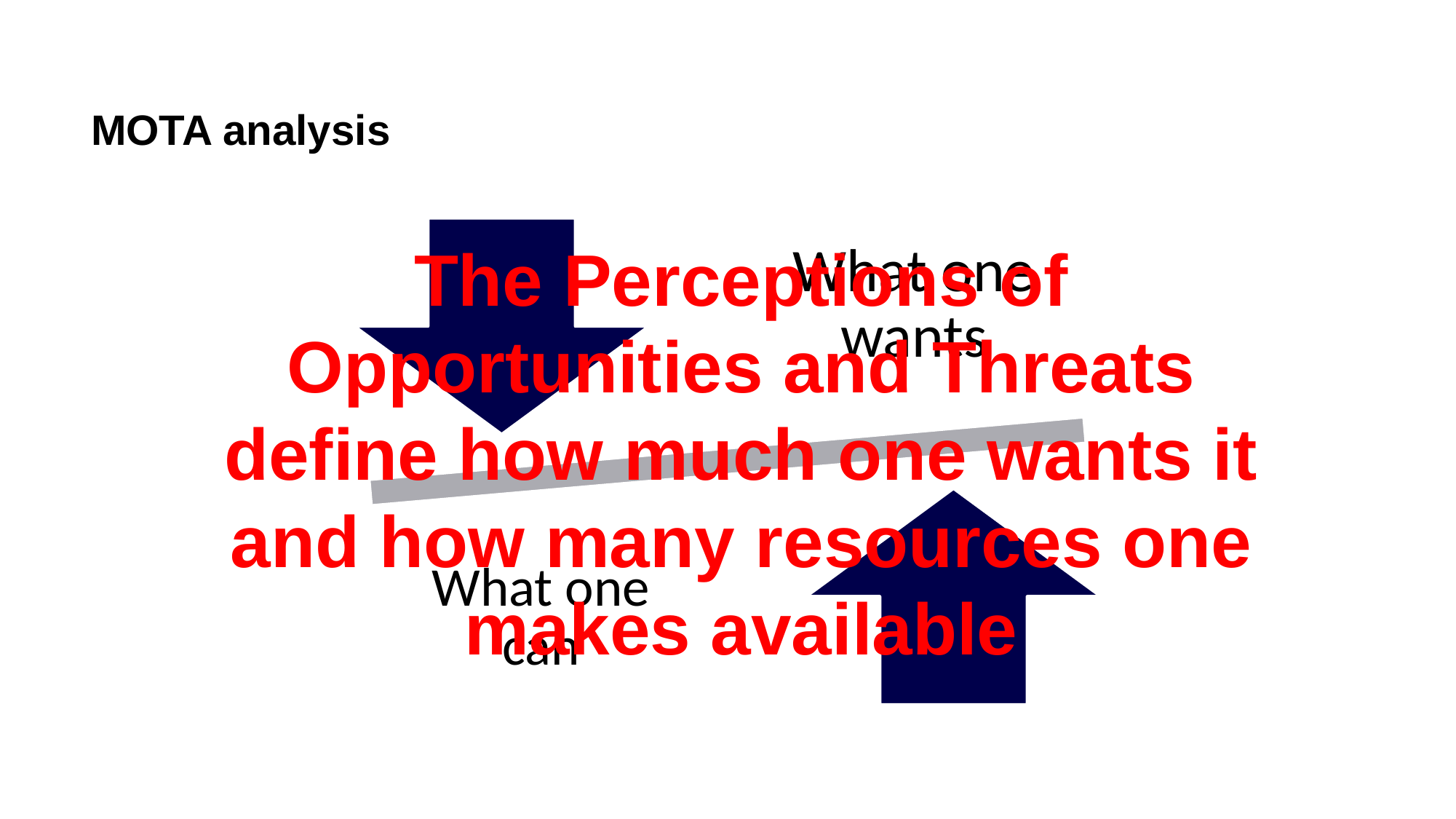

# MOTA analysis
What one wants
What one can
The Perceptions of Opportunities and Threats define how much one wants it and how many resources one makes available